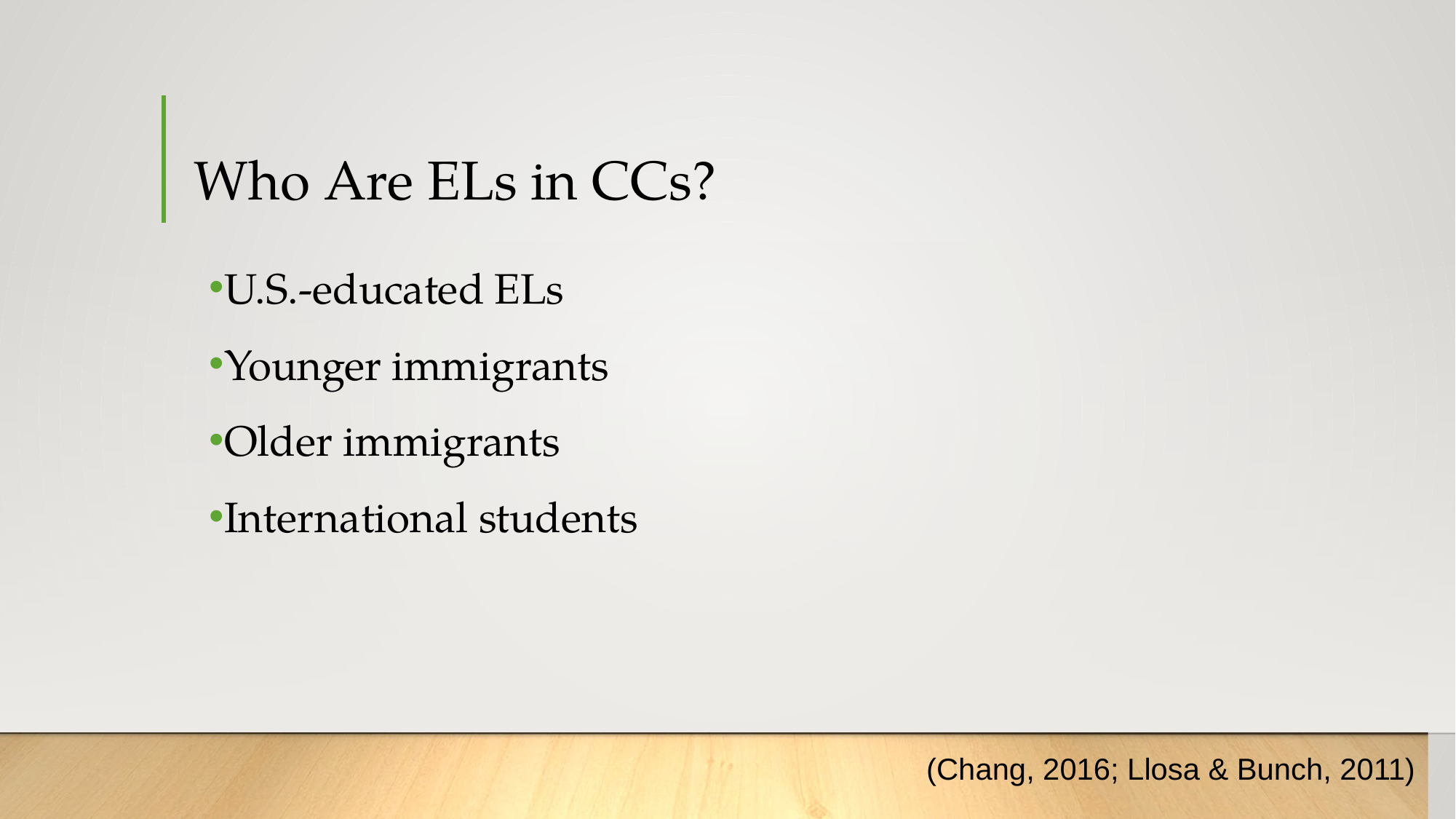

# Who Are ELs in CCs?
U.S.-educated ELs
Younger immigrants
Older immigrants
International students
(Chang, 2016; Llosa & Bunch, 2011)